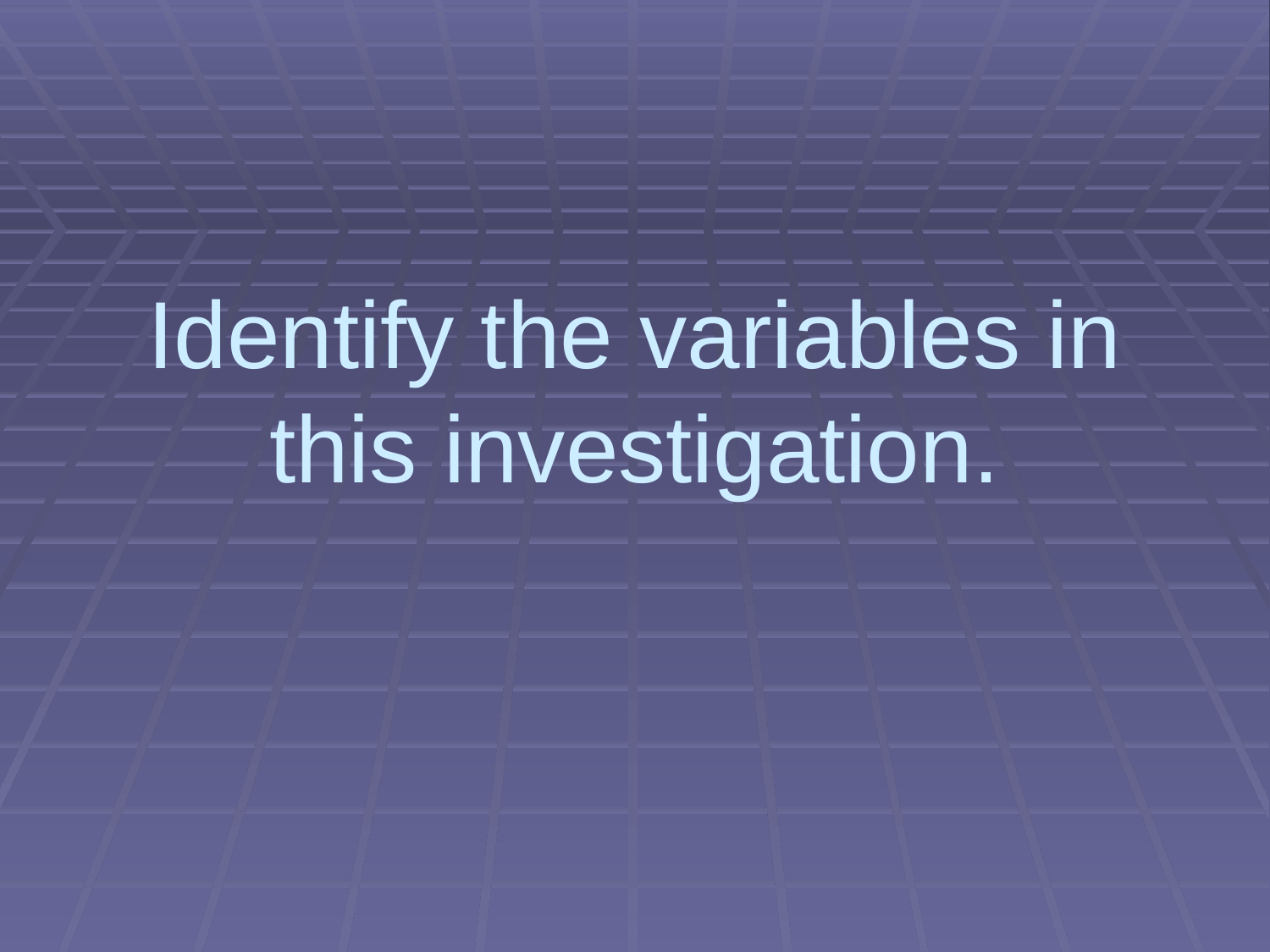

# Identify the variables in this investigation.